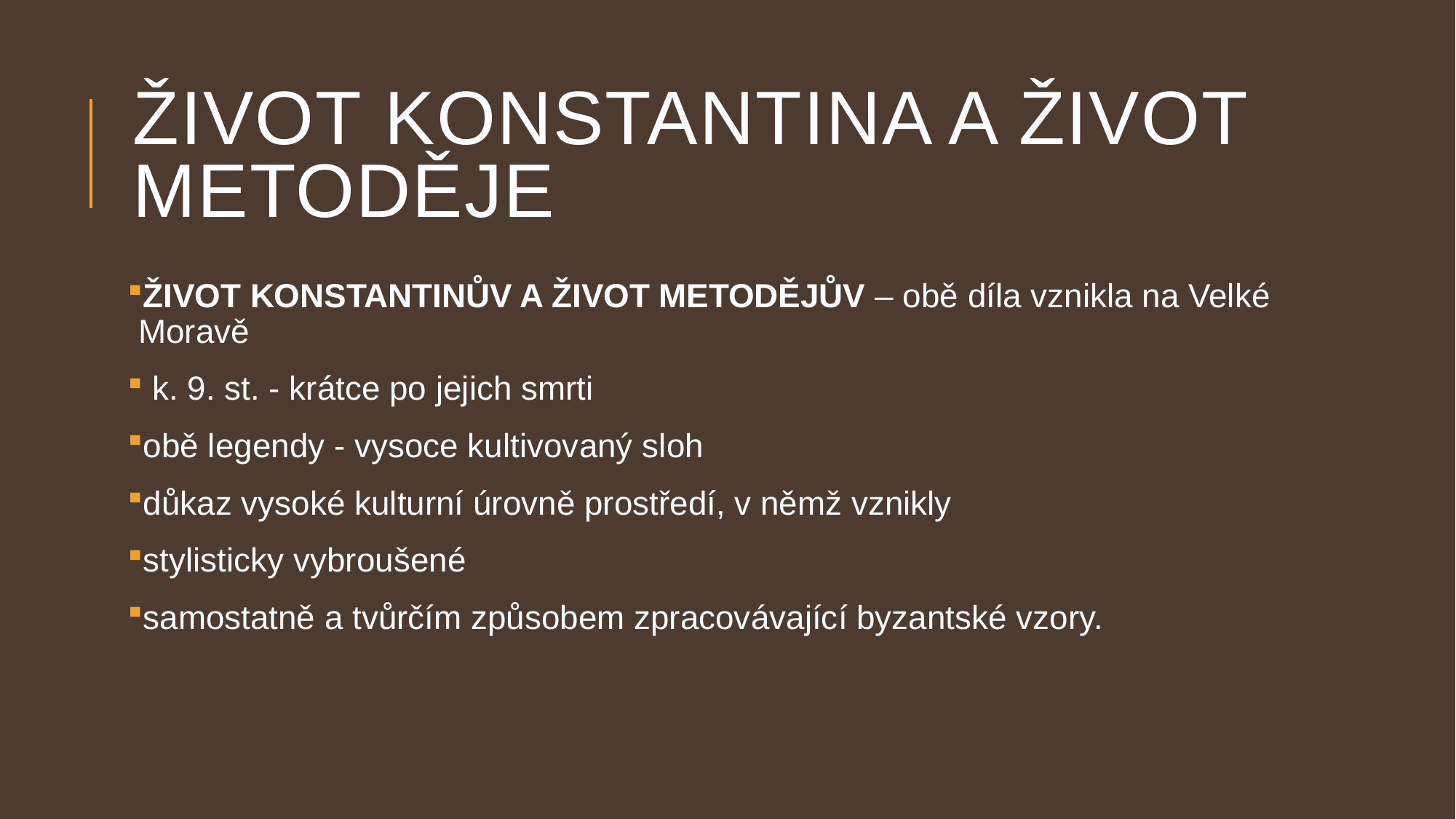

# Život Konstantina a Život Metoděje
ŽIVOT KONSTANTINŮV A ŽIVOT METODĚJŮV – obě díla vznikla na Velké Moravě
 k. 9. st. - krátce po jejich smrti
obě legendy - vysoce kultivovaný sloh
důkaz vysoké kulturní úrovně prostředí, v němž vznikly
stylisticky vybroušené
samostatně a tvůrčím způsobem zpracovávající byzantské vzory.